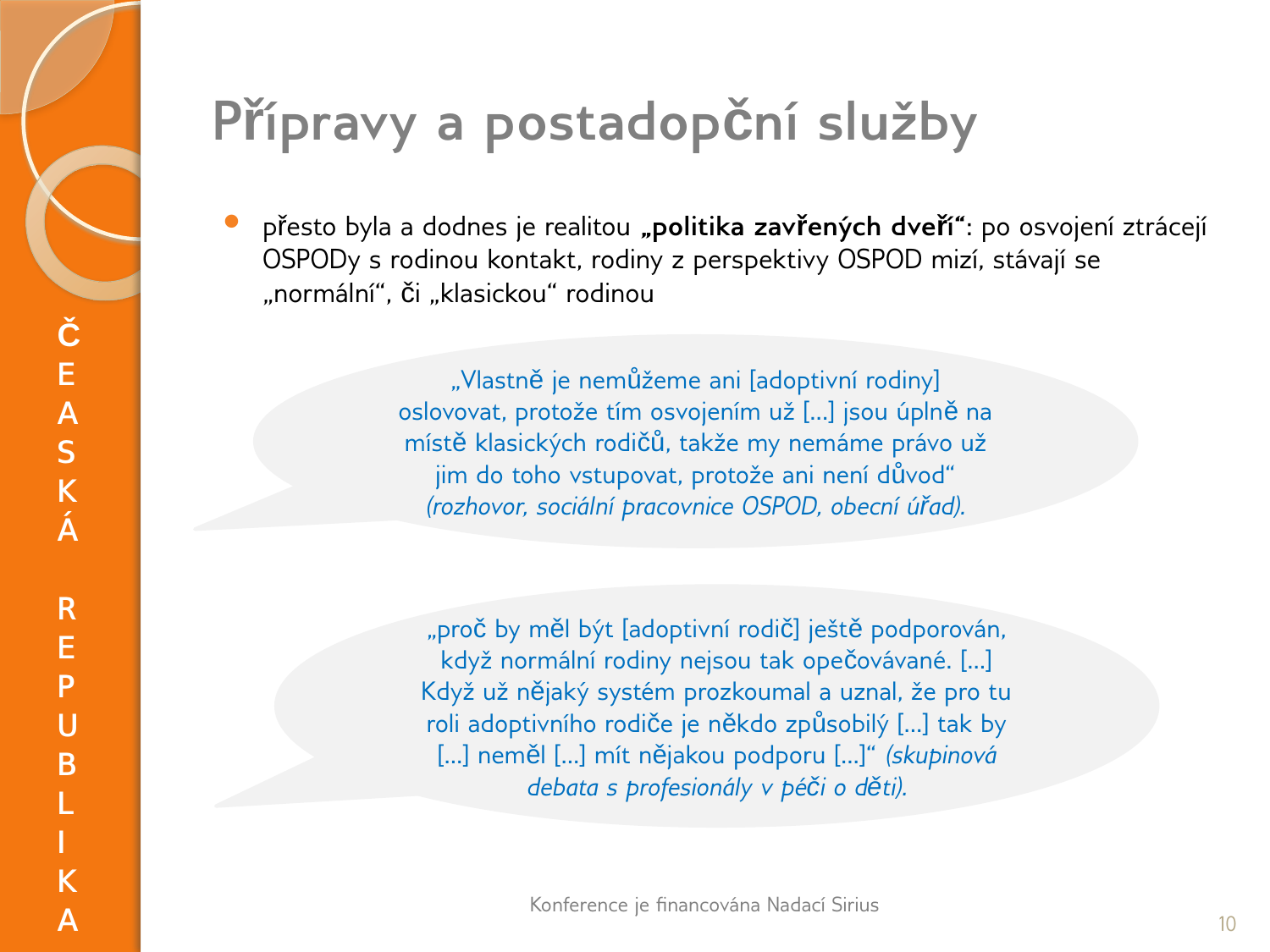

# Přípravy a postadopční služby
přesto byla a dodnes je realitou „politika zavřených dveří“: po osvojení ztrácejí OSPODy s rodinou kontakt, rodiny z perspektivy OSPOD mizí, stávají se „normální“, či „klasickou“ rodinou

ČEASKÁ

REPUBL I
KA
„Vlastně je nemůžeme ani [adoptivní rodiny] oslovovat, protože tím osvojením už [...] jsou úplně na místě klasických rodičů, takže my nemáme právo už jim do toho vstupovat, protože ani není důvod“ (rozhovor, sociální pracovnice OSPOD, obecní úřad).
„proč by měl být [adoptivní rodič] ještě podporován, když normální rodiny nejsou tak opečovávané. […] Když už nějaký systém prozkoumal a uznal, že pro tu roli adoptivního rodiče je někdo způsobilý […] tak by […] neměl […] mít nějakou podporu […]“ (skupinová debata s profesionály v péči o děti).
Konference je financována Nadací Sirius
10